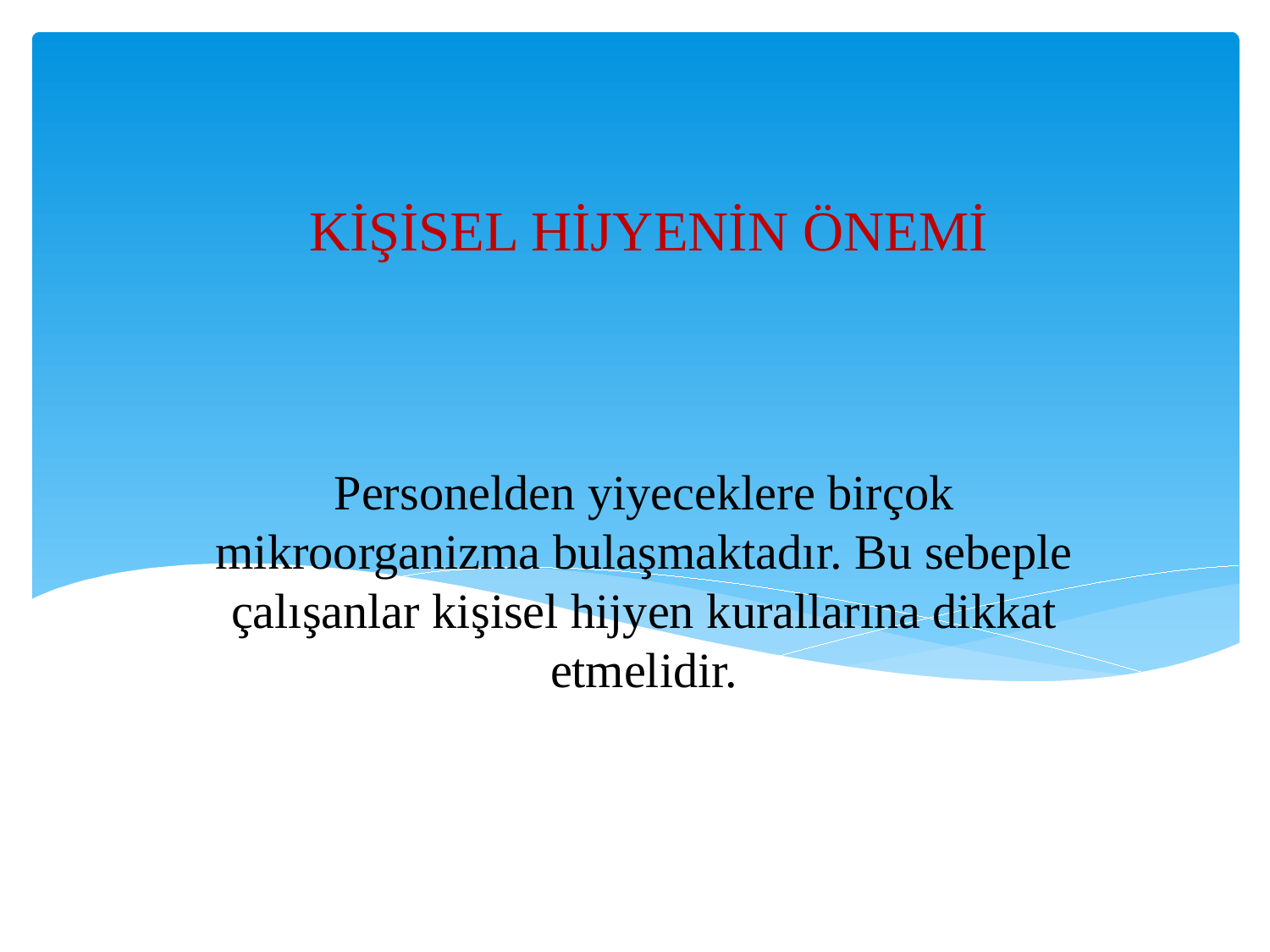

# KİŞİSEL HİJYENİN ÖNEMİ
Personelden yiyeceklere birçok mikroorganizma bulaşmaktadır. Bu sebeple çalışanlar kişisel hijyen kurallarına dikkat etmelidir.